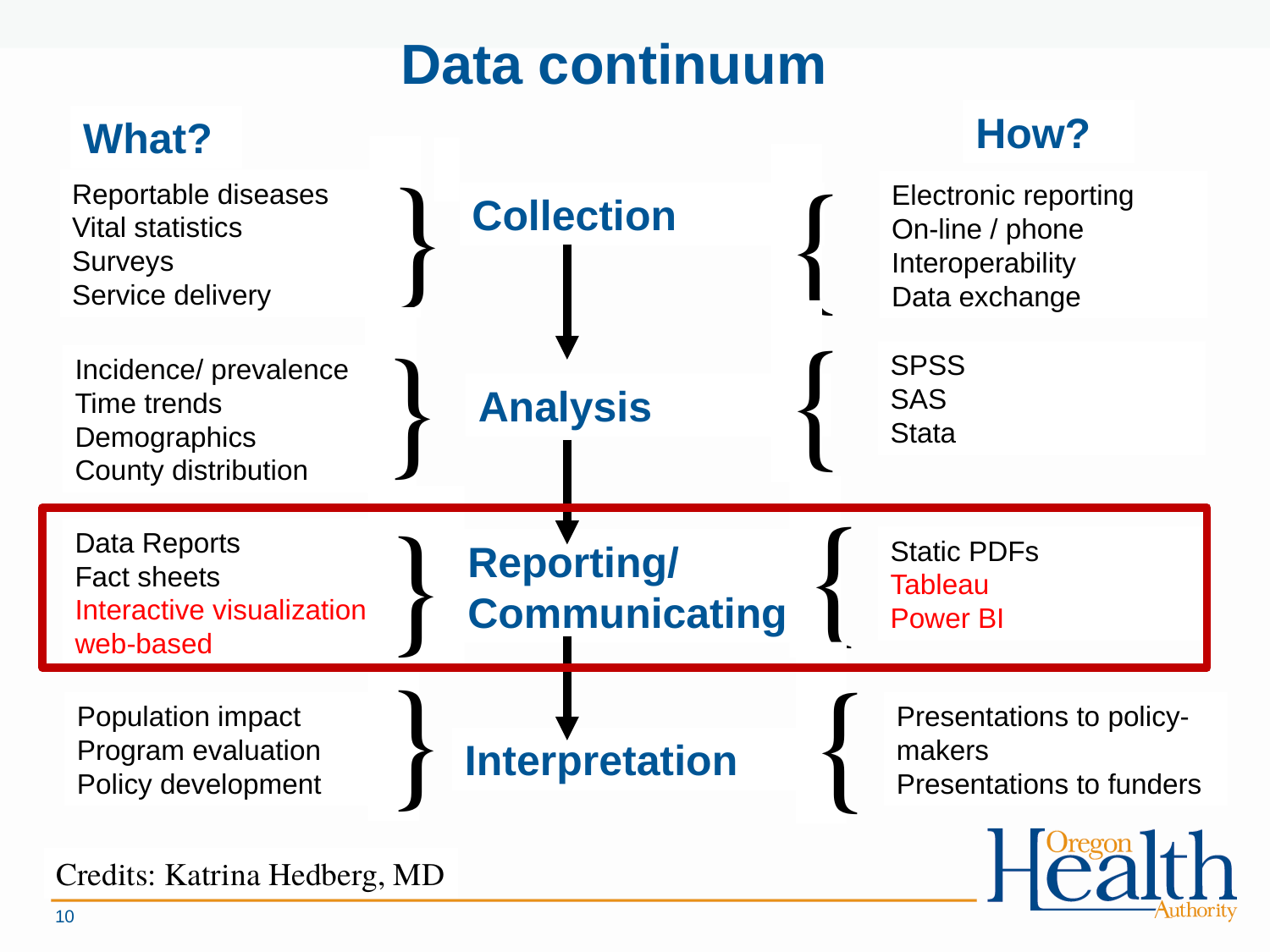

# Data continuum
How?
What?
}

{
Reportable diseases
Vital statistics
Surveys
Service delivery
Electronic reporting
On-line / phone
Interoperability
Data exchange
Collection
{
}
SPSS
SAS
Stata
Incidence/ prevalence
Time trends
Demographics
County distribution
Analysis
{
}

Data Reports
Fact sheets
Interactive visualization, web-based
Static PDFs
Tableau
Power BI
Reporting/
Communicating
}
{
Population impact
Program evaluation
Policy development
Presentations to policy-makers
Presentations to funders
Interpretation
Credits: Katrina Hedberg, MD
10